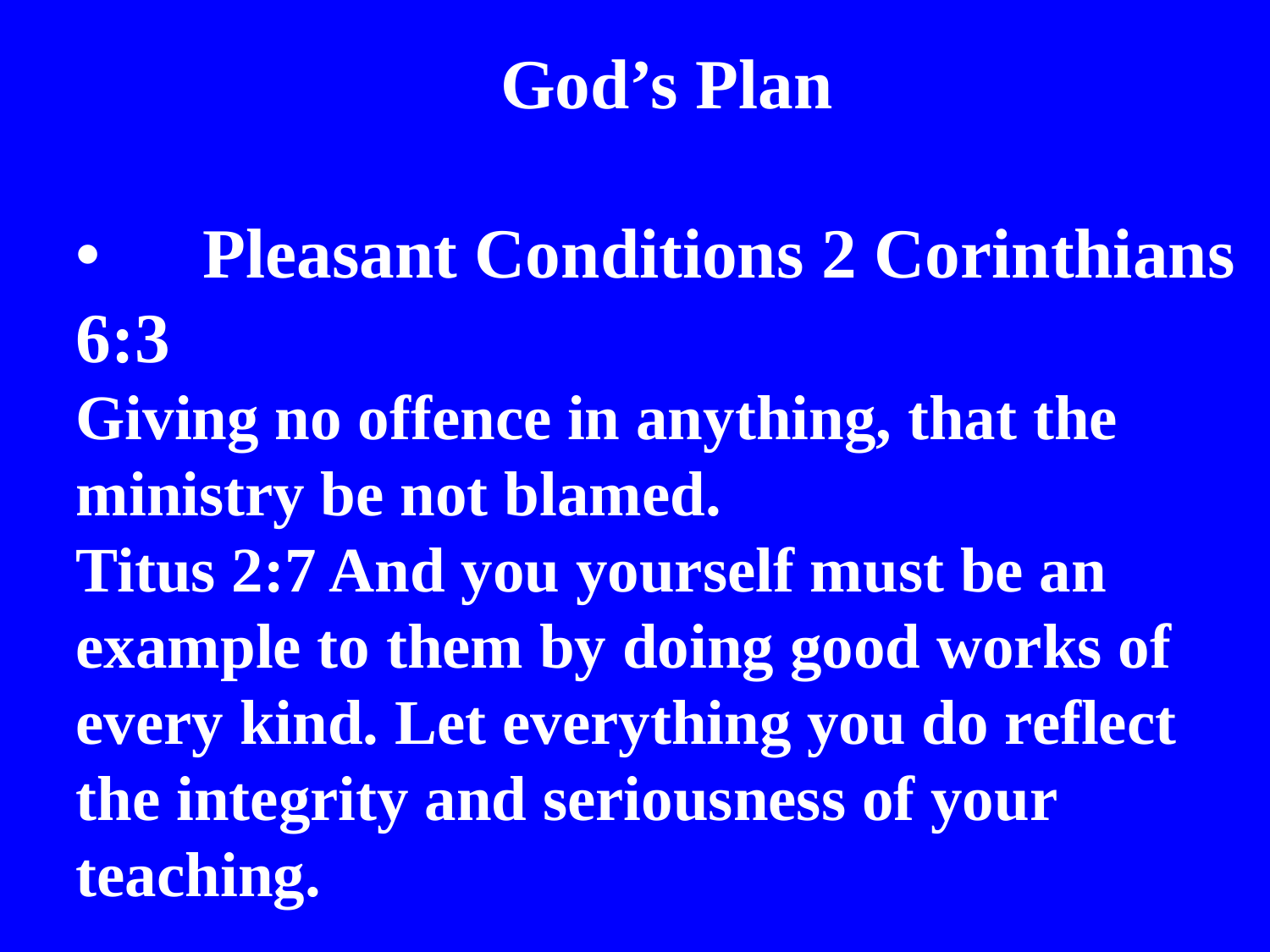

God’s Plan

•	Pleasant Conditions 2 Corinthians 6:3
Giving no offence in anything, that the ministry be not blamed.
Titus 2:7 And you yourself must be an example to them by doing good works of every kind. Let everything you do reflect the integrity and seriousness of your teaching.